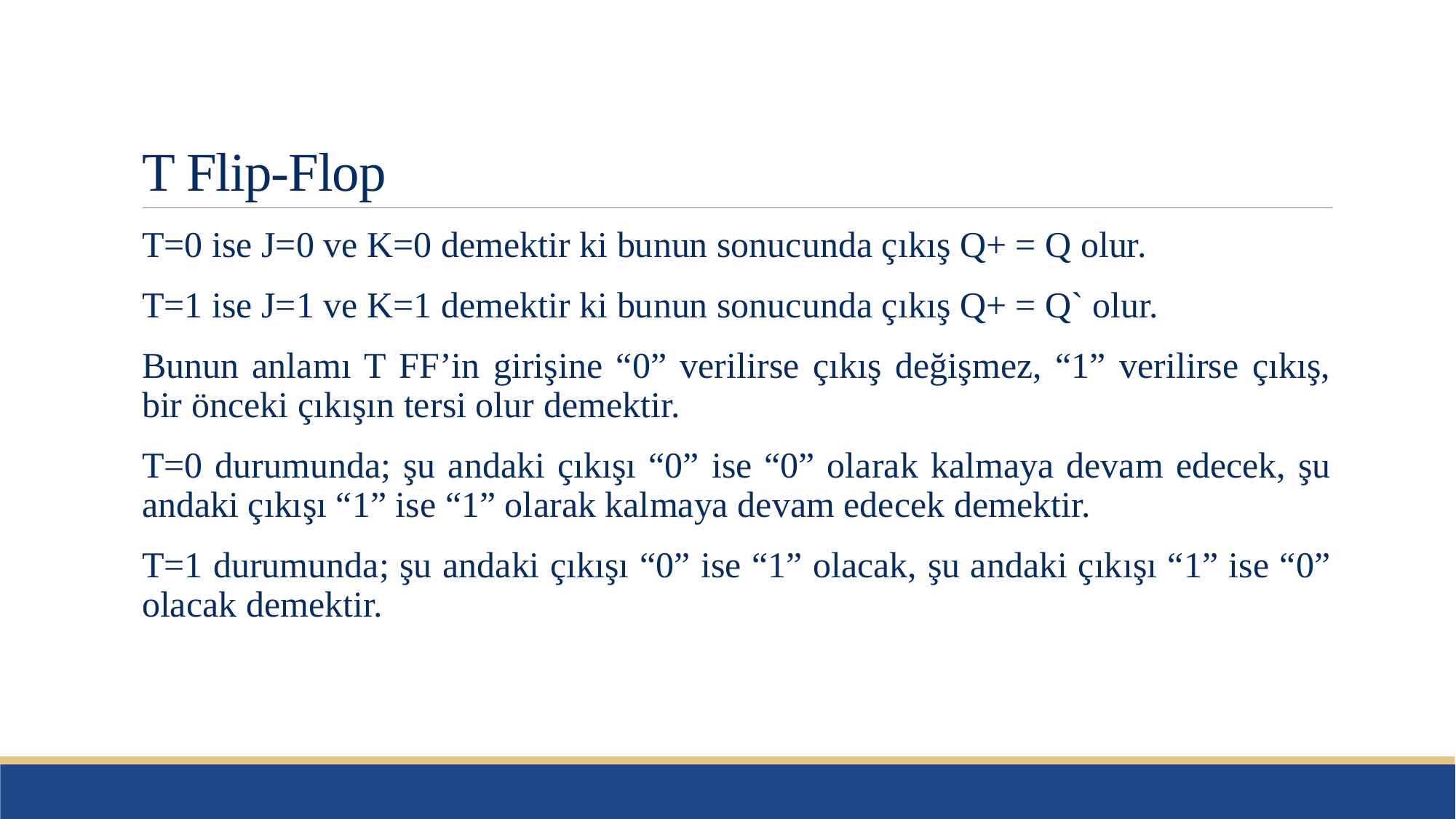

# T Flip-Flop
T=0 ise J=0 ve K=0 demektir ki bunun sonucunda çıkış Q+ = Q olur.
T=1 ise J=1 ve K=1 demektir ki bunun sonucunda çıkış Q+ = Q` olur.
Bunun anlamı T FF’in girişine “0” verilirse çıkış değişmez, “1” verilirse çıkış, bir önceki çıkışın tersi olur demektir.
T=0 durumunda; şu andaki çıkışı “0” ise “0” olarak kalmaya devam edecek, şu andaki çıkışı “1” ise “1” olarak kalmaya devam edecek demektir.
T=1 durumunda; şu andaki çıkışı “0” ise “1” olacak, şu andaki çıkışı “1” ise “0” olacak demektir.